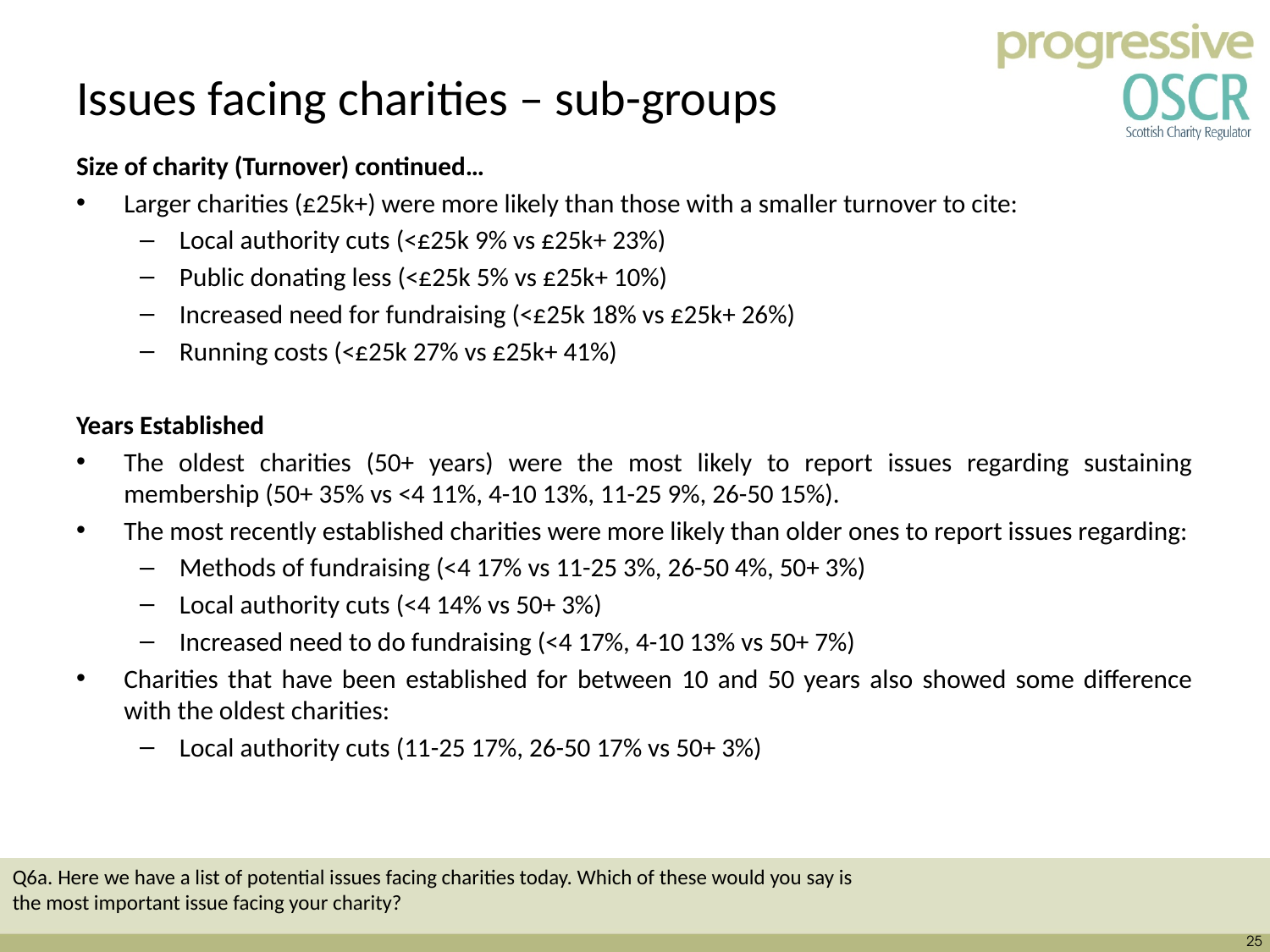

# Issues facing charities – sub-groups
Size of charity (Turnover) continued…
Larger charities (£25k+) were more likely than those with a smaller turnover to cite:
Local authority cuts (<£25k 9% vs £25k+ 23%)
Public donating less (<£25k 5% vs £25k+ 10%)
Increased need for fundraising (<£25k 18% vs £25k+ 26%)
Running costs (<£25k 27% vs £25k+ 41%)

Years Established
The oldest charities (50+ years) were the most likely to report issues regarding sustaining membership (50+ 35% vs <4 11%, 4-10 13%, 11-25 9%, 26-50 15%).
The most recently established charities were more likely than older ones to report issues regarding:
Methods of fundraising (<4 17% vs 11-25 3%, 26-50 4%, 50+ 3%)
Local authority cuts (<4 14% vs 50+ 3%)
Increased need to do fundraising (<4 17%, 4-10 13% vs 50+ 7%)
Charities that have been established for between 10 and 50 years also showed some difference with the oldest charities:
Local authority cuts (11-25 17%, 26-50 17% vs 50+ 3%)

Q6a. Here we have a list of potential issues facing charities today. Which of these would you say is the most important issue facing your charity?
25